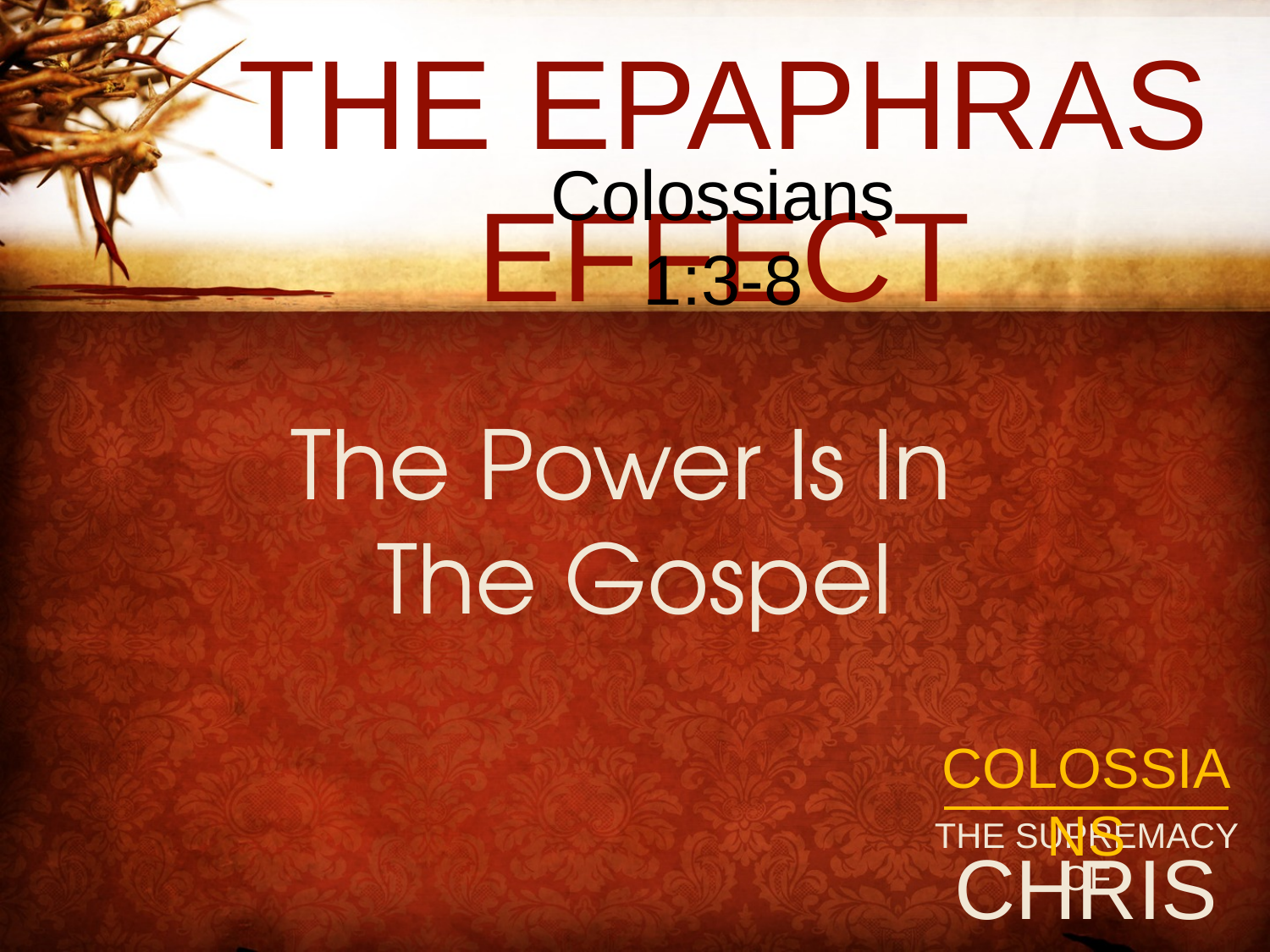

The Epaphras Effect
Colossians 1:3-8
The Power Is In
The Gospel
COLOSSIANS
THE SUPREMACY OF
CHRIST